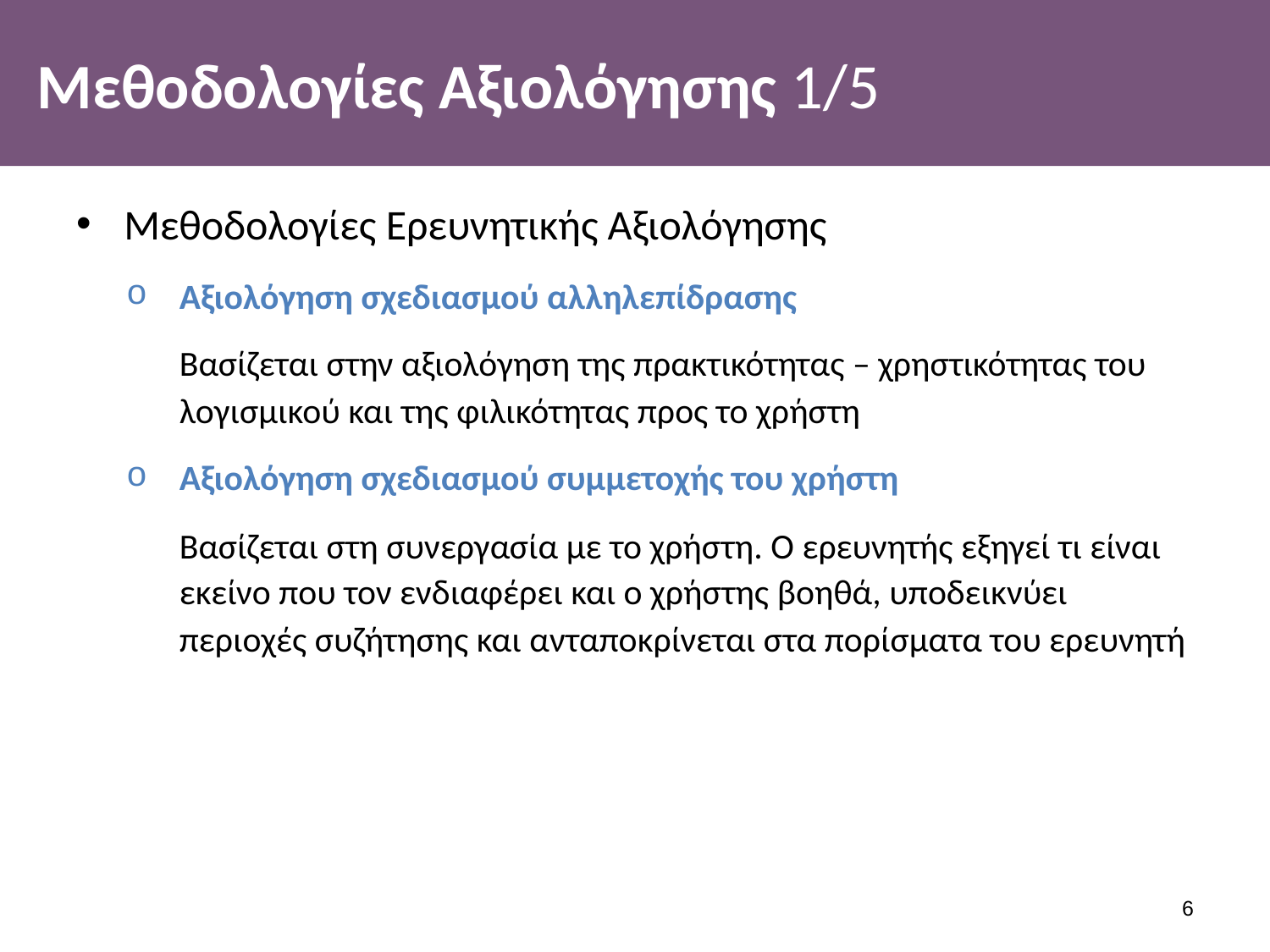

# Μεθοδολογίες Αξιολόγησης 1/5
Μεθοδολογίες Ερευνητικής Αξιολόγησης
Αξιολόγηση σχεδιασμού αλληλεπίδρασης
	Βασίζεται στην αξιολόγηση της πρακτικότητας – χρηστικότητας του λογισμικού και της φιλικότητας προς το χρήστη
Αξιολόγηση σχεδιασμού συμμετοχής του χρήστη
	Βασίζεται στη συνεργασία με το χρήστη. Ο ερευνητής εξηγεί τι είναι εκείνο που τον ενδιαφέρει και ο χρήστης βοηθά, υποδεικνύει περιοχές συζήτησης και ανταποκρίνεται στα πορίσματα του ερευνητή
6